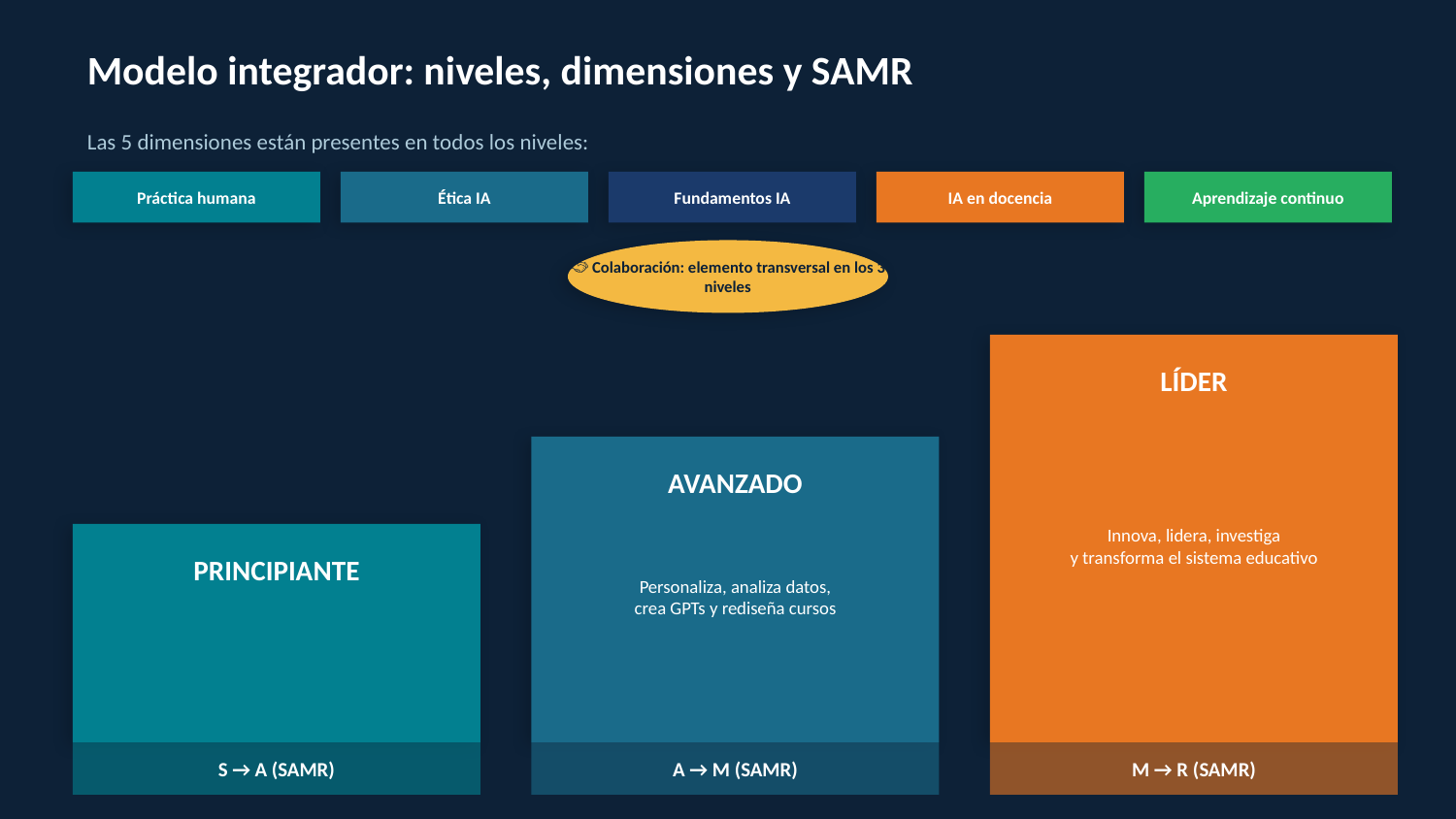

Modelo integrador: niveles, dimensiones y SAMR
Las 5 dimensiones están presentes en todos los niveles:

Práctica humana

Ética IA

Fundamentos IA

IA en docencia

Aprendizaje continuo

🤝 Colaboración: elemento transversal en los 3 niveles

LÍDER
Innova, lidera, investiga
y transforma el sistema educativo

AVANZADO
Personaliza, analiza datos,
crea GPTs y rediseña cursos

PRINCIPIANTE

S → A (SAMR)

A → M (SAMR)

M → R (SAMR)